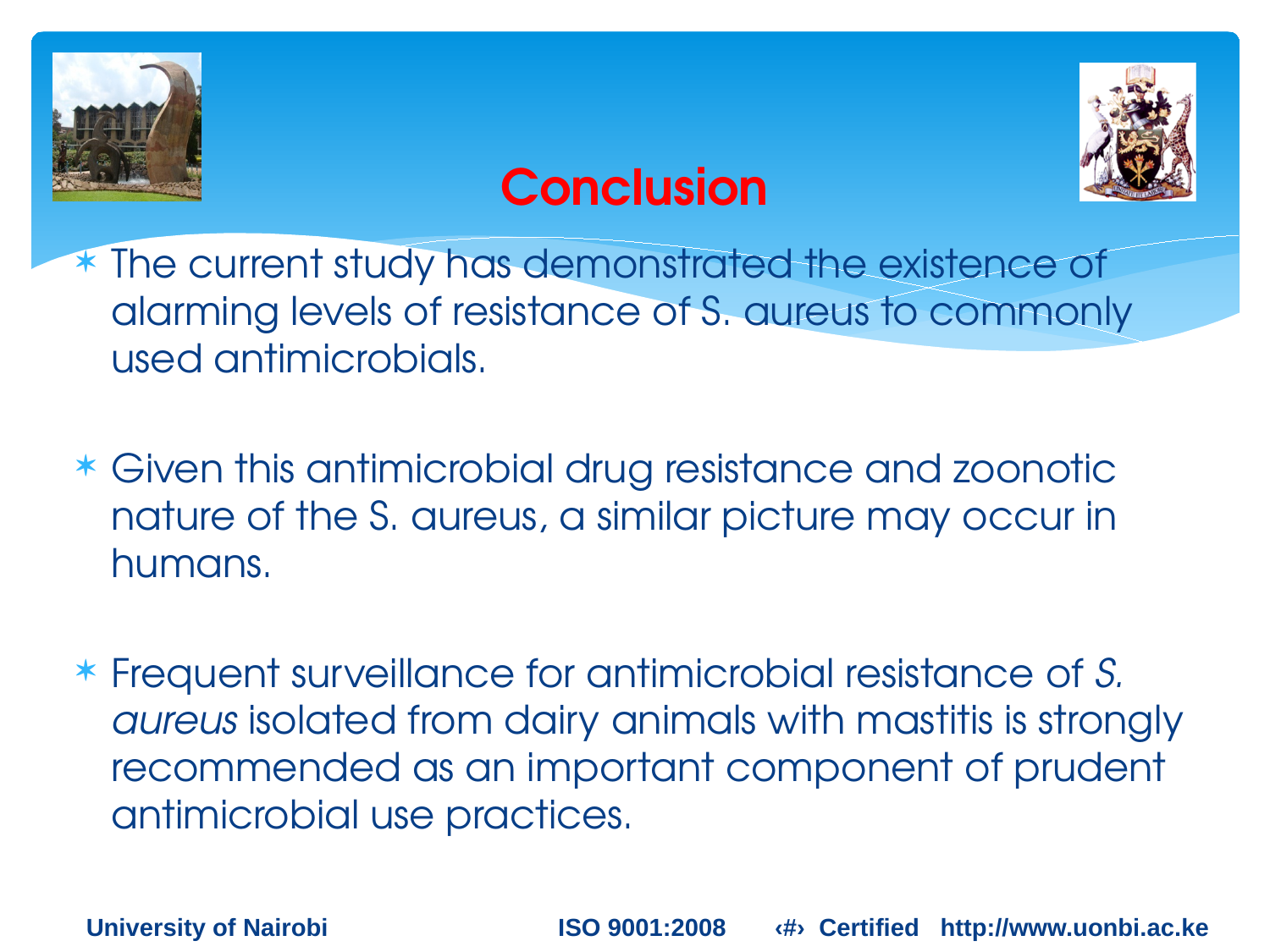

# Conclusion
The current study has demonstrated the existence of alarming levels of resistance of S. aureus to commonly used antimicrobials.

Given this antimicrobial drug resistance and zoonotic nature of the S. aureus, a similar picture may occur in humans.

Frequent surveillance for antimicrobial resistance of S. aureus isolated from dairy animals with mastitis is strongly recommended as an important component of prudent antimicrobial use practices.

University of Nairobi                                 ISO 9001:2008       ‹#›  Certified   http://www.uonbi.ac.ke